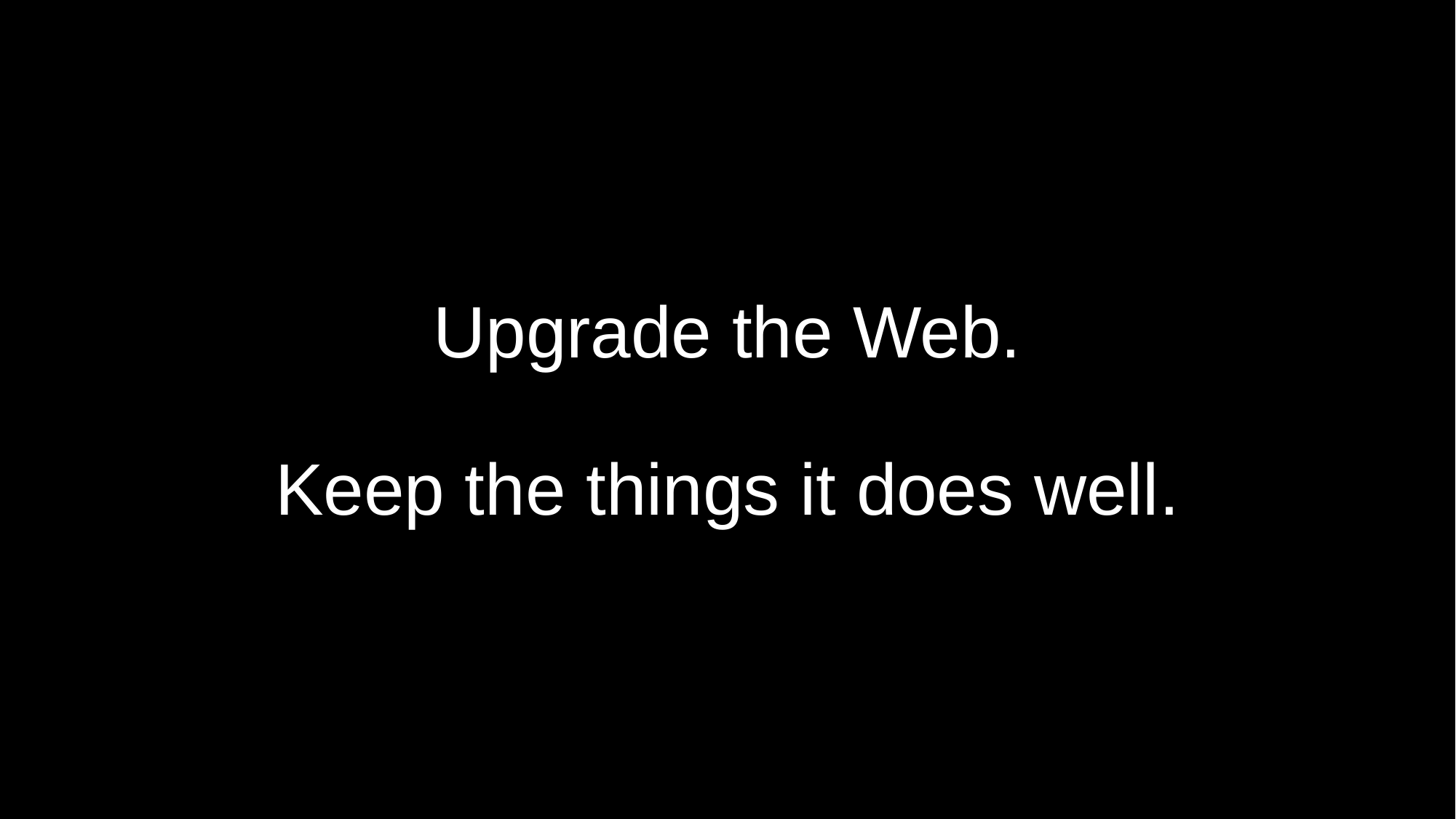

# Upgrade the Web. Keep the things it does well.